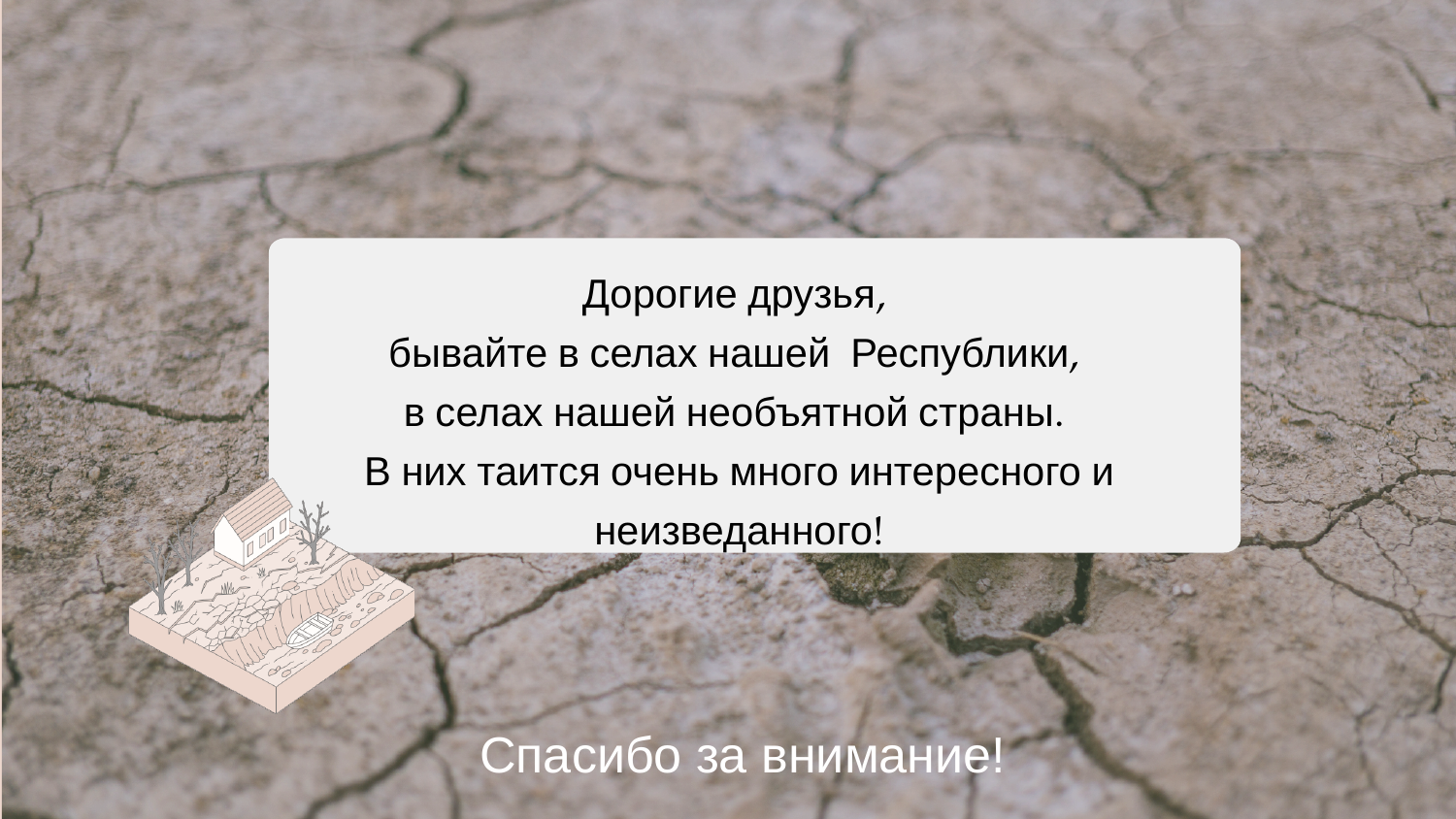

Дорогие друзья,
бывайте в селах нашей  Республики,
в селах нашей необъятной страны.
В них таится очень много интересного и неизведанного!

Спасибо за внимание!